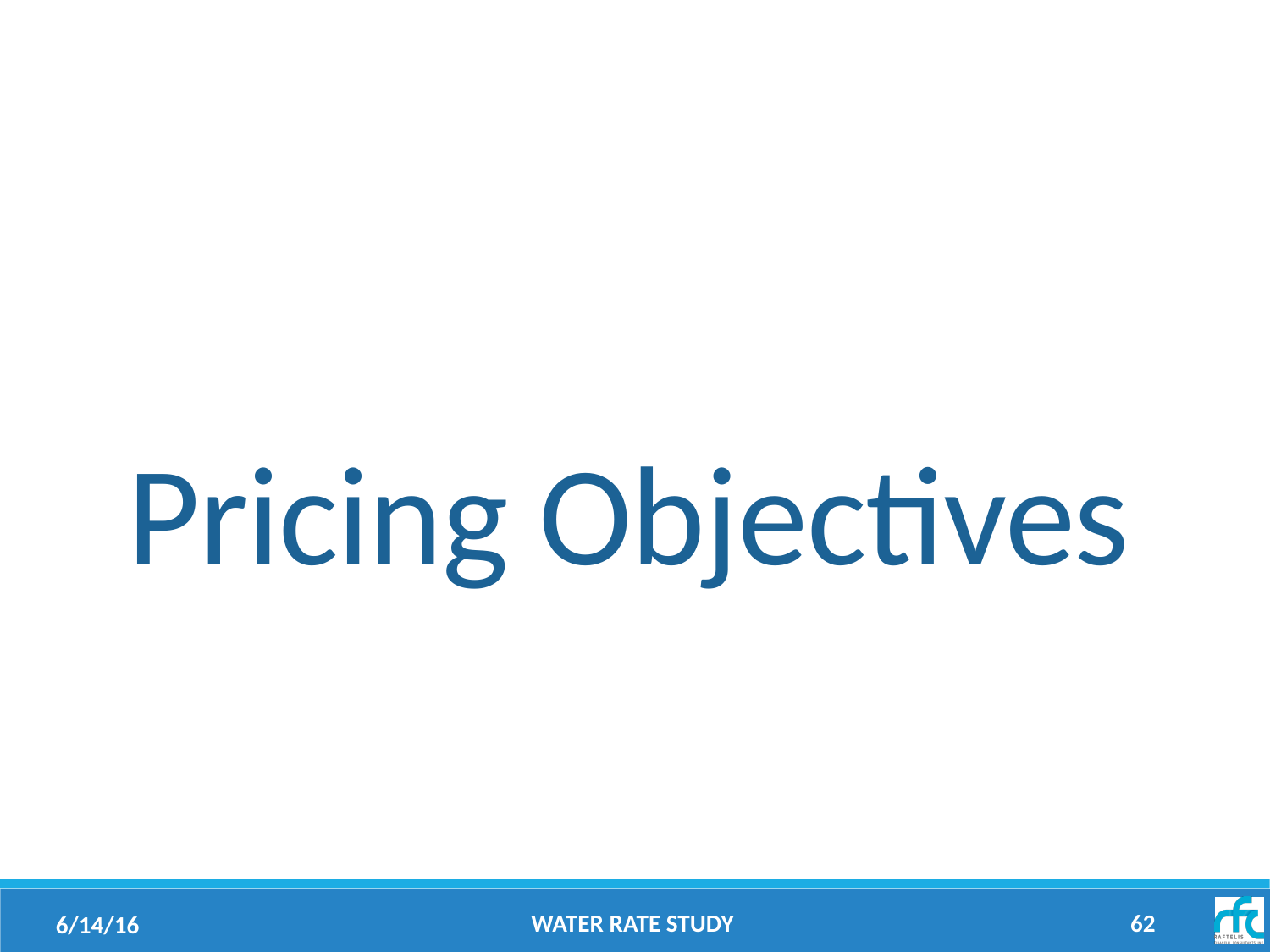

# Pricing Objectives
Water Rate Study
62
6/14/16